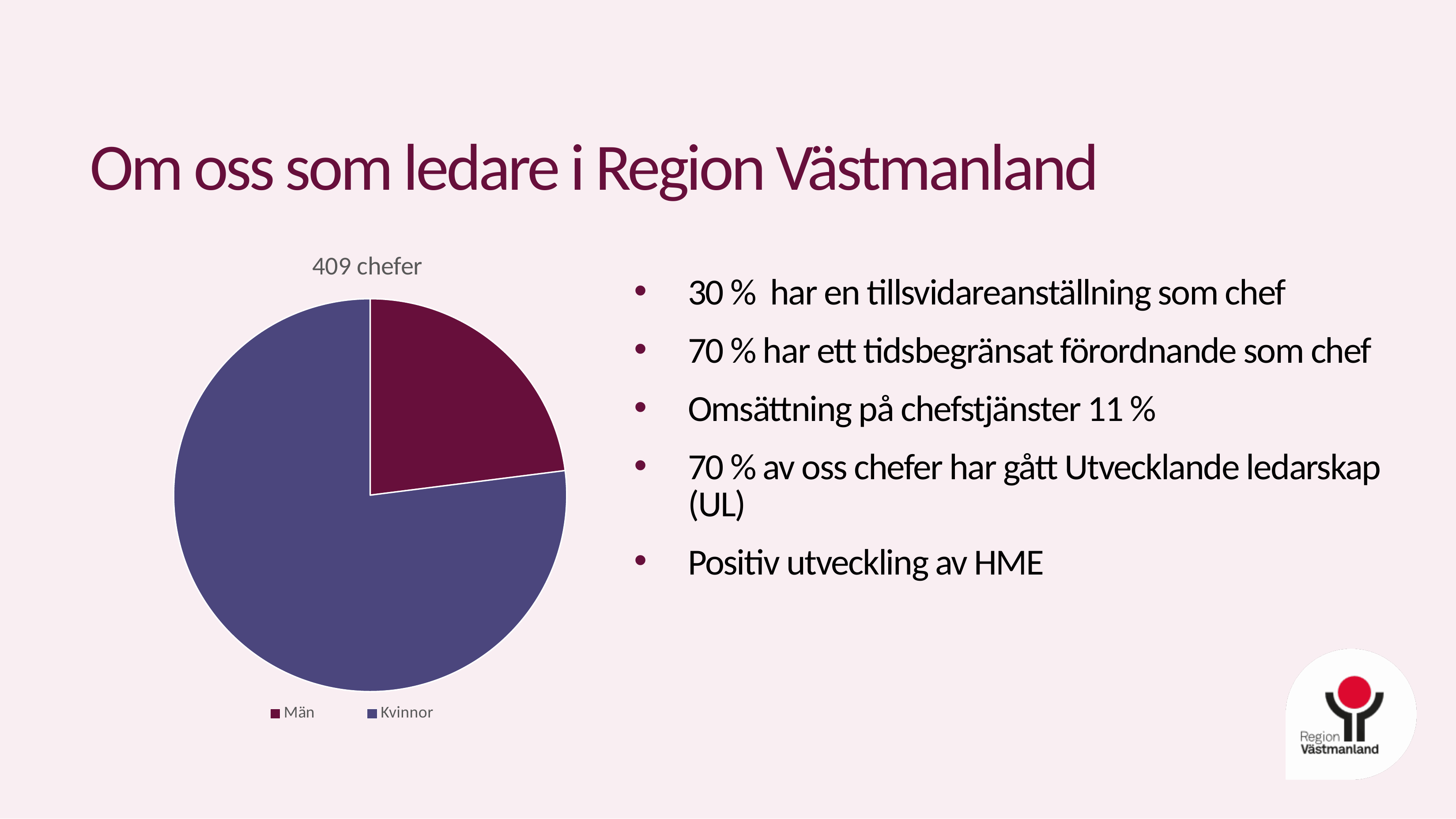

# Om oss som ledare i Region Västmanland

### Chart: 409 chefer

| Category | 409 chefer  |
|---|---|
| Män  | 0.23 |
| Kvinnor | 0.77 |
30 %  har en tillsvidareanställning som chef​
70 % har ett tidsbegränsat förordnande som chef​
Omsättning på chefstjänster 11 % ​
70 % av oss chefer har gått Utvecklande ledarskap (UL)
Positiv utveckling av HME